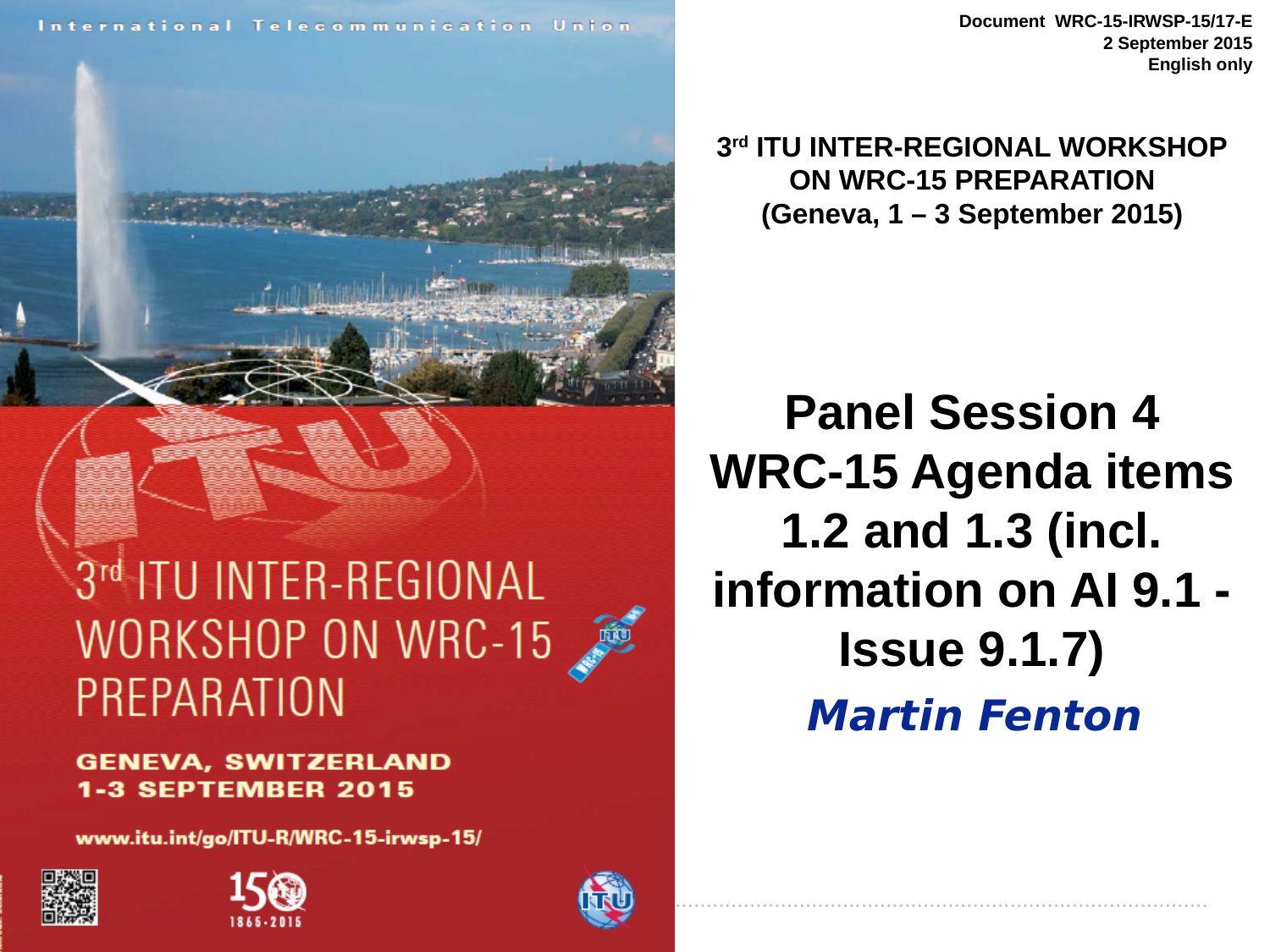

Panel Session 4
WRC-15 Agenda items
1.2 and 1.3 (incl. information on AI 9.1 - Issue 9.1.7)
Martin Fenton